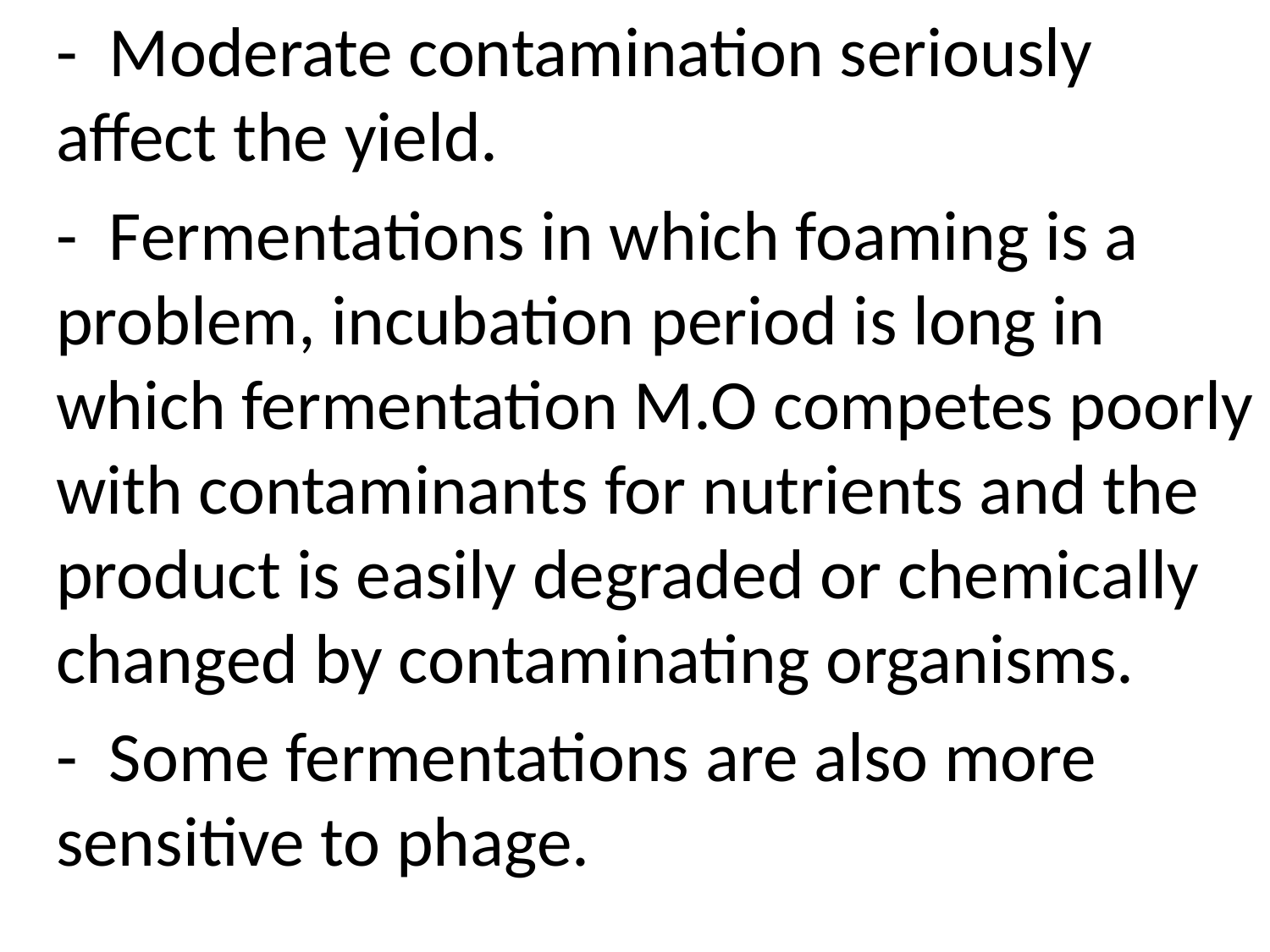

-  Moderate contamination seriously affect the yield.
	-  Fermentations in which foaming is a problem, incubation period is long in which fermentation M.O competes poorly with contaminants for nutrients and the product is easily degraded or chemically changed by contaminating organisms.
	-  Some fermentations are also more sensitive to phage.